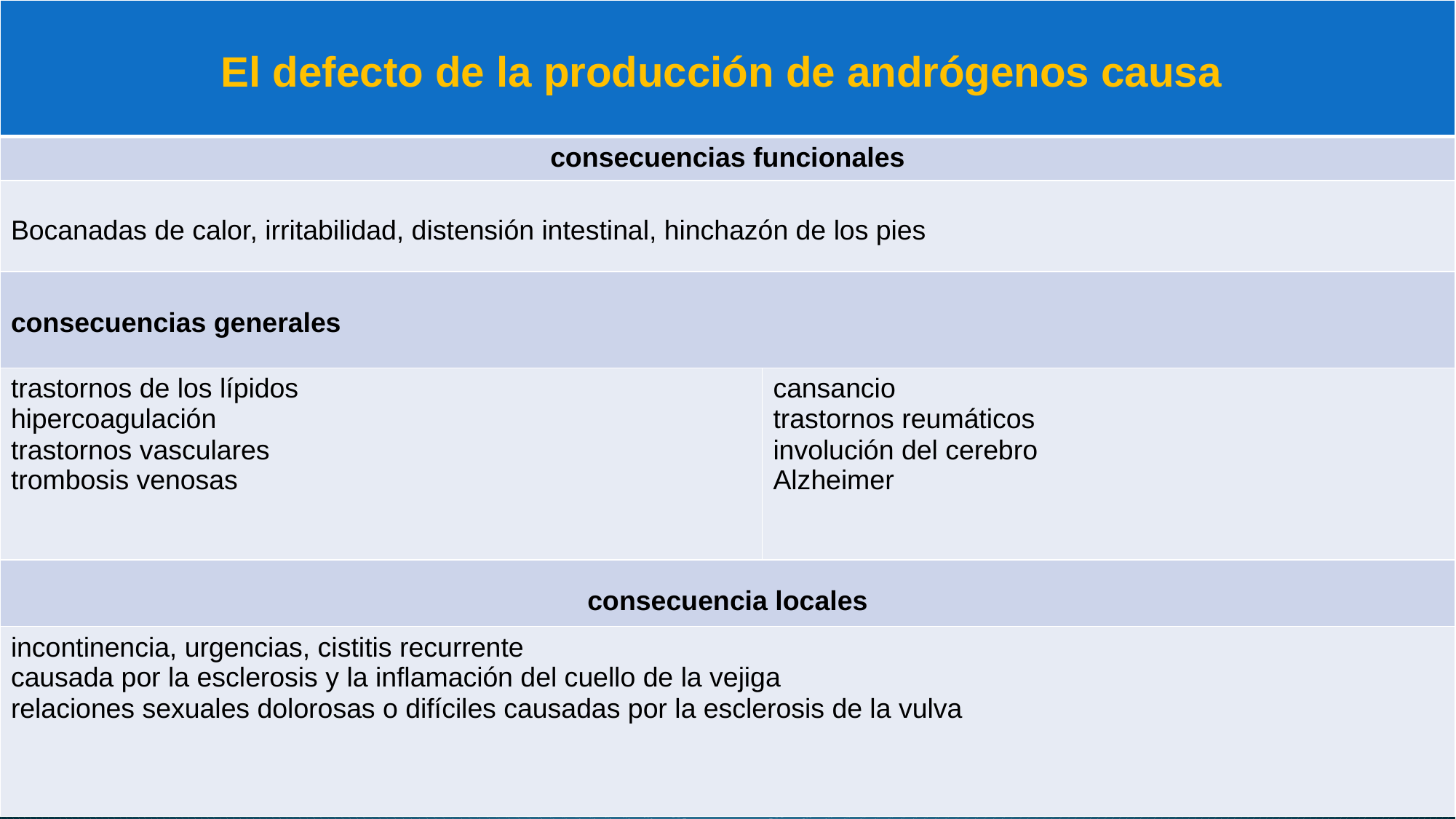

| El defecto de la producción de andrógenos causa |  |
| --- | --- |
| consecuencias funcionales |  |
| Bocanadas de calor, irritabilidad, distensión intestinal, hinchazón de los pies |  |
| consecuencias generales |  |
| trastornos de los lípidos hipercoagulación trastornos vasculares trombosis venosas | cansancio trastornos reumáticos involución del cerebro Alzheimer |
| consecuencia locales |  |
| incontinencia, urgencias, cistitis recurrente causada por la esclerosis y la inflamación del cuello de la vejiga relaciones sexuales dolorosas o difíciles causadas por la esclerosis de la vulva |  |
www.georgesdebled.org